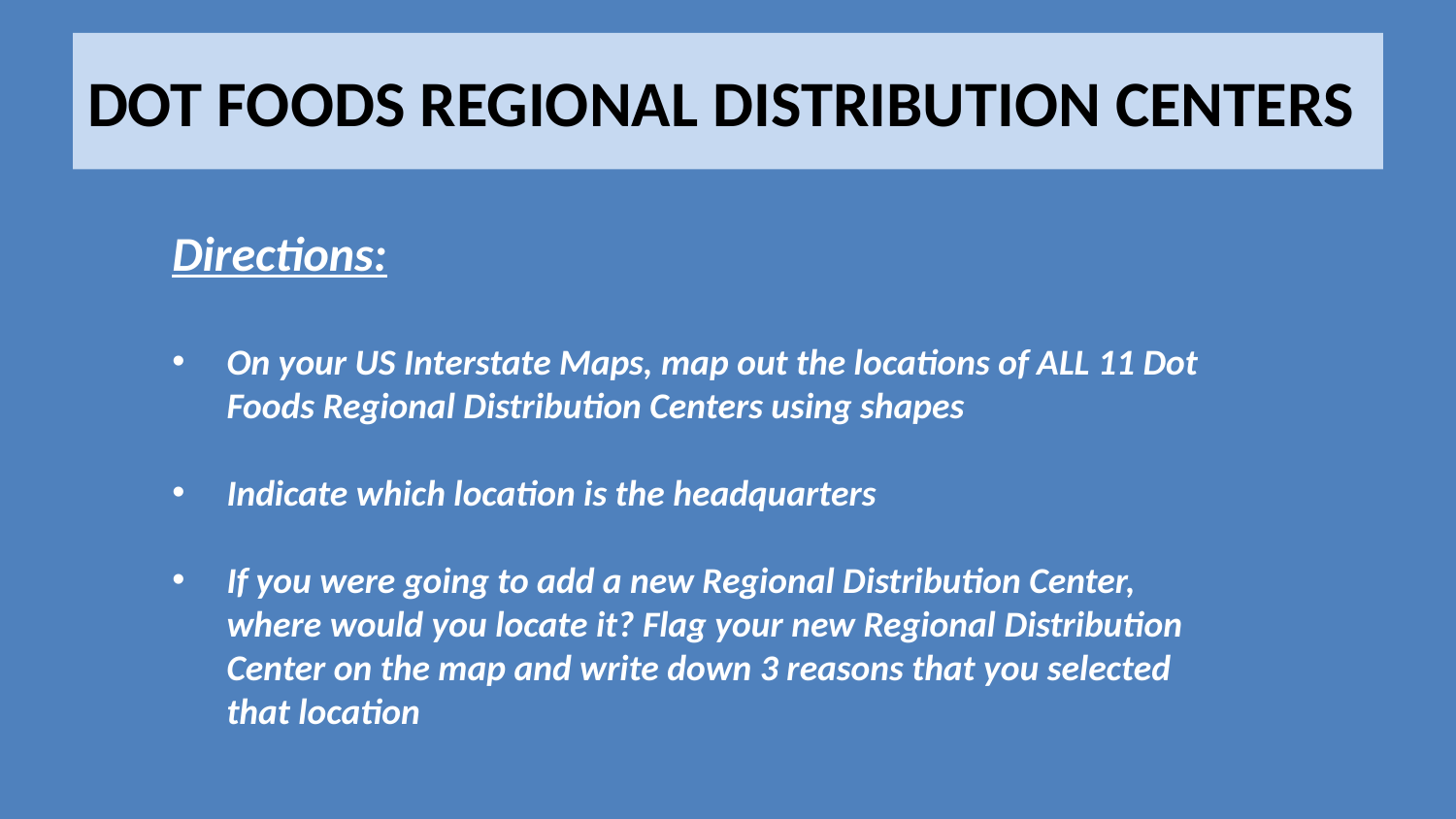

# DOT FOODS REGIONAL DISTRIBUTION CENTERS
Directions:

On your US Interstate Maps, map out the locations of ALL 11 Dot Foods Regional Distribution Centers using shapes

Indicate which location is the headquarters

If you were going to add a new Regional Distribution Center, where would you locate it? Flag your new Regional Distribution Center on the map and write down 3 reasons that you selected that location